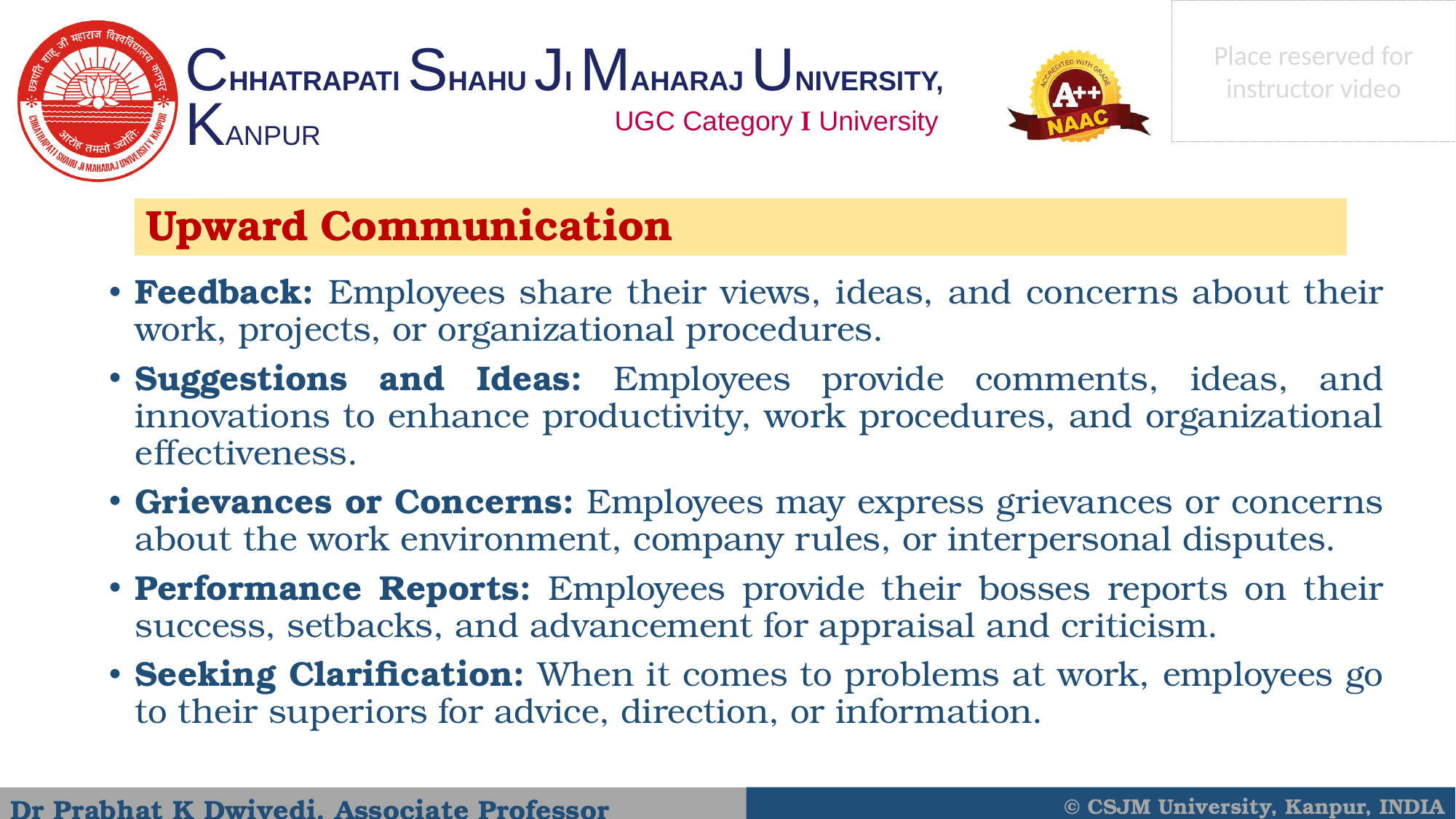

# Upward Communication
Feedback: Employees share their views, ideas, and concerns about their work, projects, or organizational procedures.
Suggestions and Ideas: Employees provide comments, ideas, and innovations to enhance productivity, work procedures, and organizational effectiveness.
Grievances or Concerns: Employees may express grievances or concerns about the work environment, company rules, or interpersonal disputes.
Performance Reports: Employees provide their bosses reports on their success, setbacks, and advancement for appraisal and criticism.
Seeking Clarification: When it comes to problems at work, employees go to their superiors for advice, direction, or information.

Dr Prabhat K Dwivedi, Associate Professor